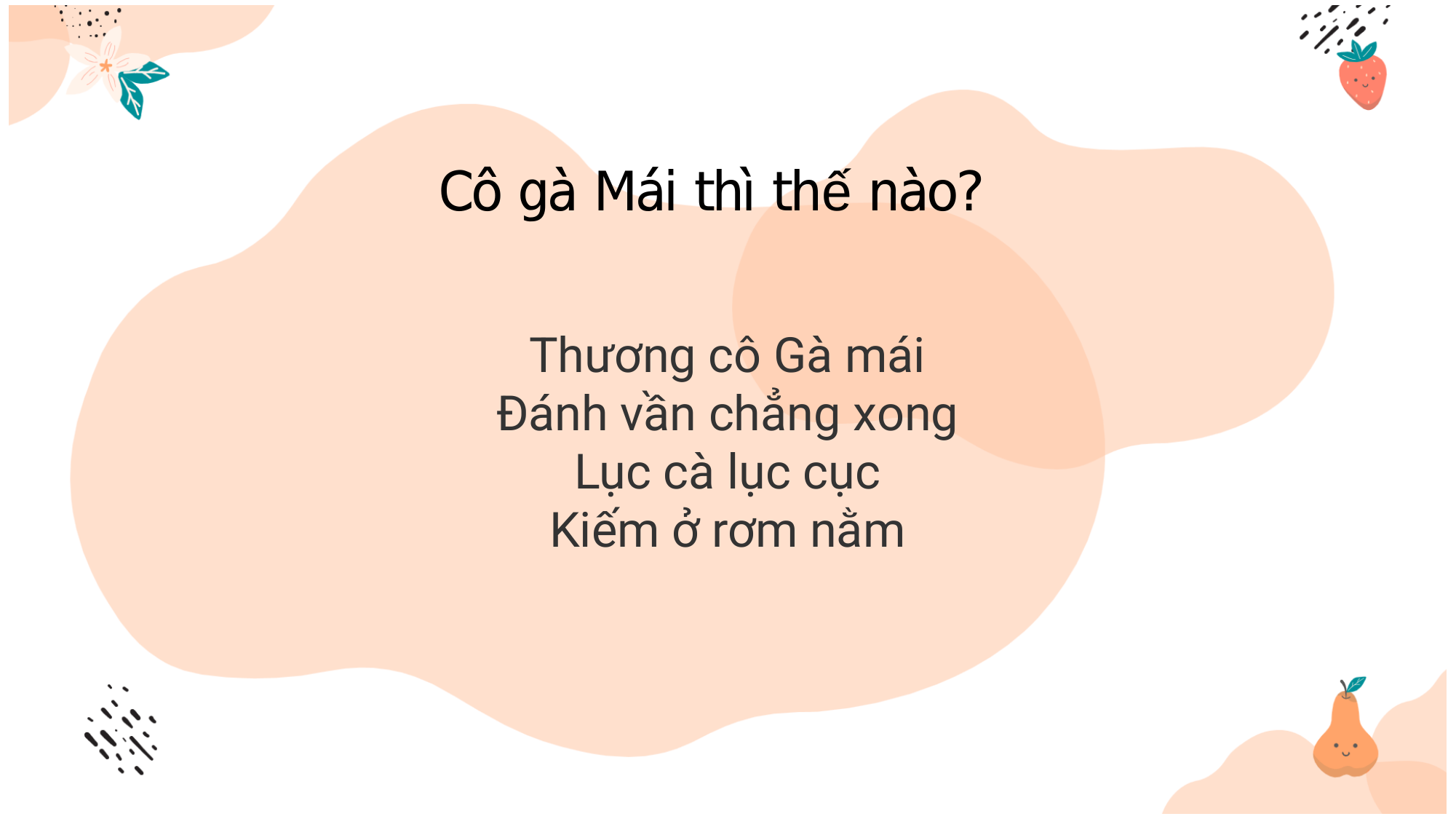

Cô gà Mái thì thế nào?
Thương cô Gà mái
Đánh vần chẳng xong
Lục cà lục cục
Kiếm ở rơm nằm